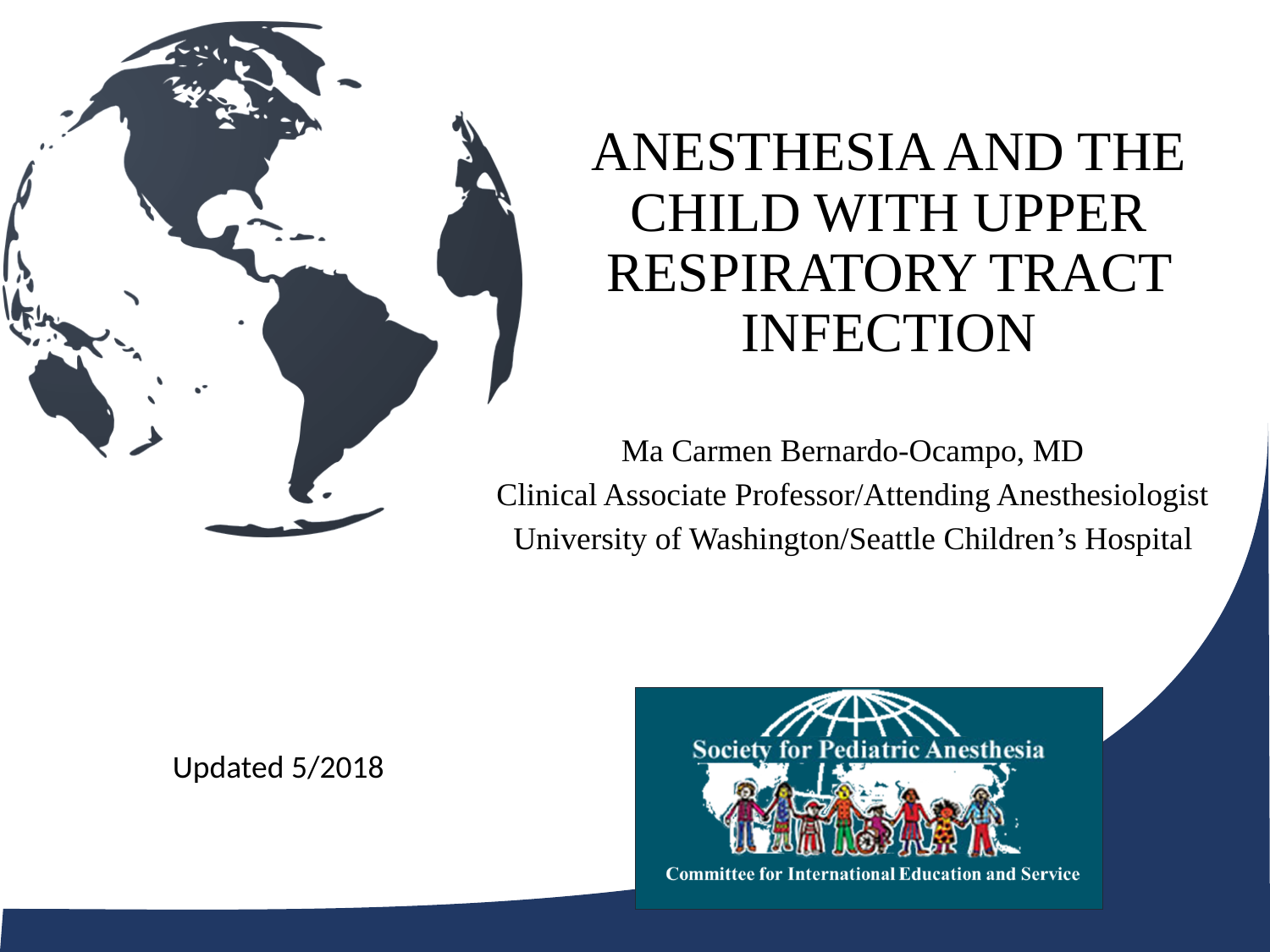

# ANESTHESIA AND THE CHILD WITH UPPER RESPIRATORY TRACT INFECTION
Ma Carmen Bernardo-Ocampo, MD
Clinical Associate Professor/Attending Anesthesiologist
University of Washington/Seattle Children’s Hospital
Updated 5/2018